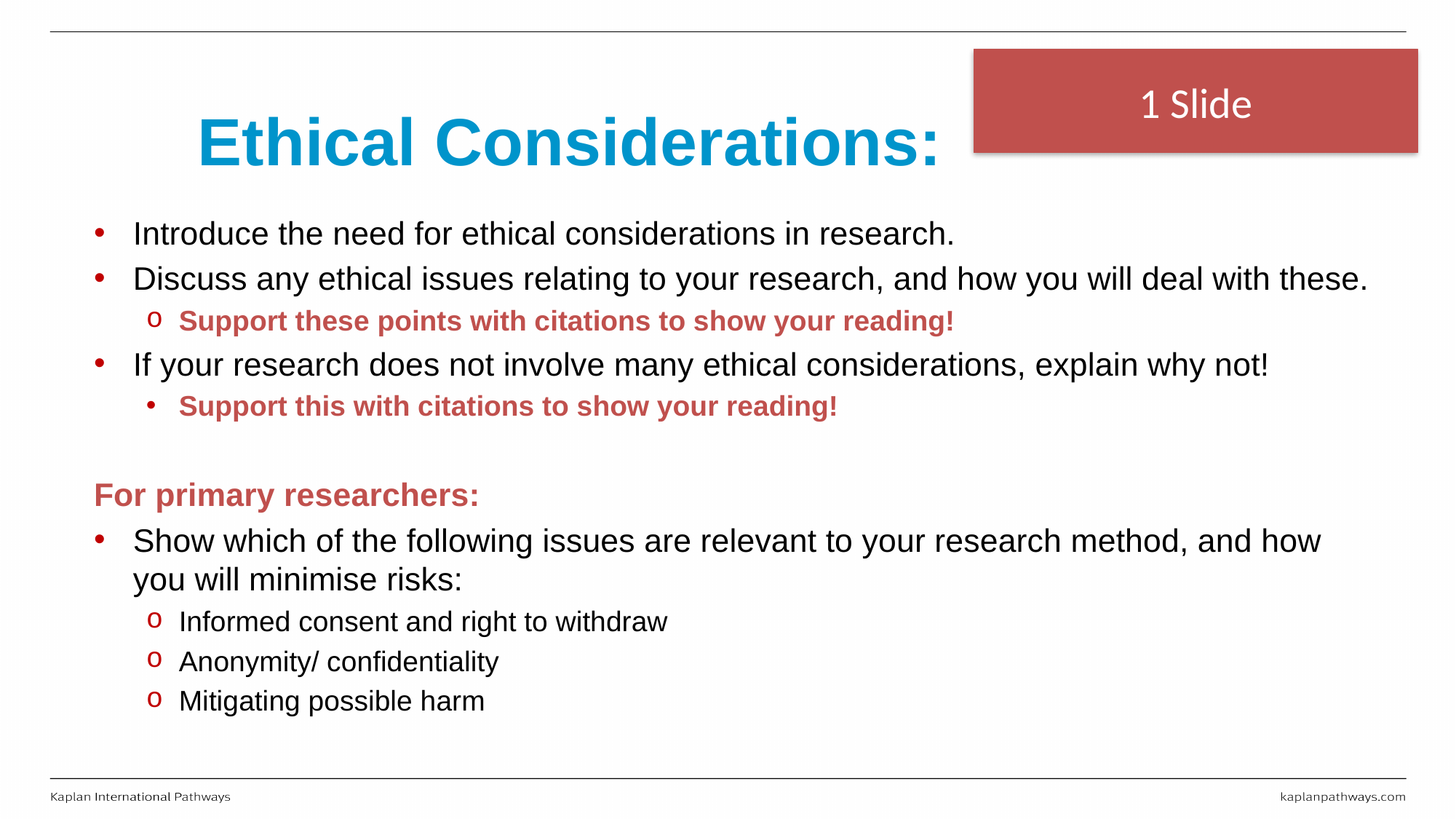

1 Slide
# Ethical Considerations:
Introduce the need for ethical considerations in research.
Discuss any ethical issues relating to your research, and how you will deal with these.
Support these points with citations to show your reading!
If your research does not involve many ethical considerations, explain why not!
Support this with citations to show your reading!

For primary researchers:
Show which of the following issues are relevant to your research method, and how you will minimise risks:
Informed consent and right to withdraw
Anonymity/ confidentiality
Mitigating possible harm